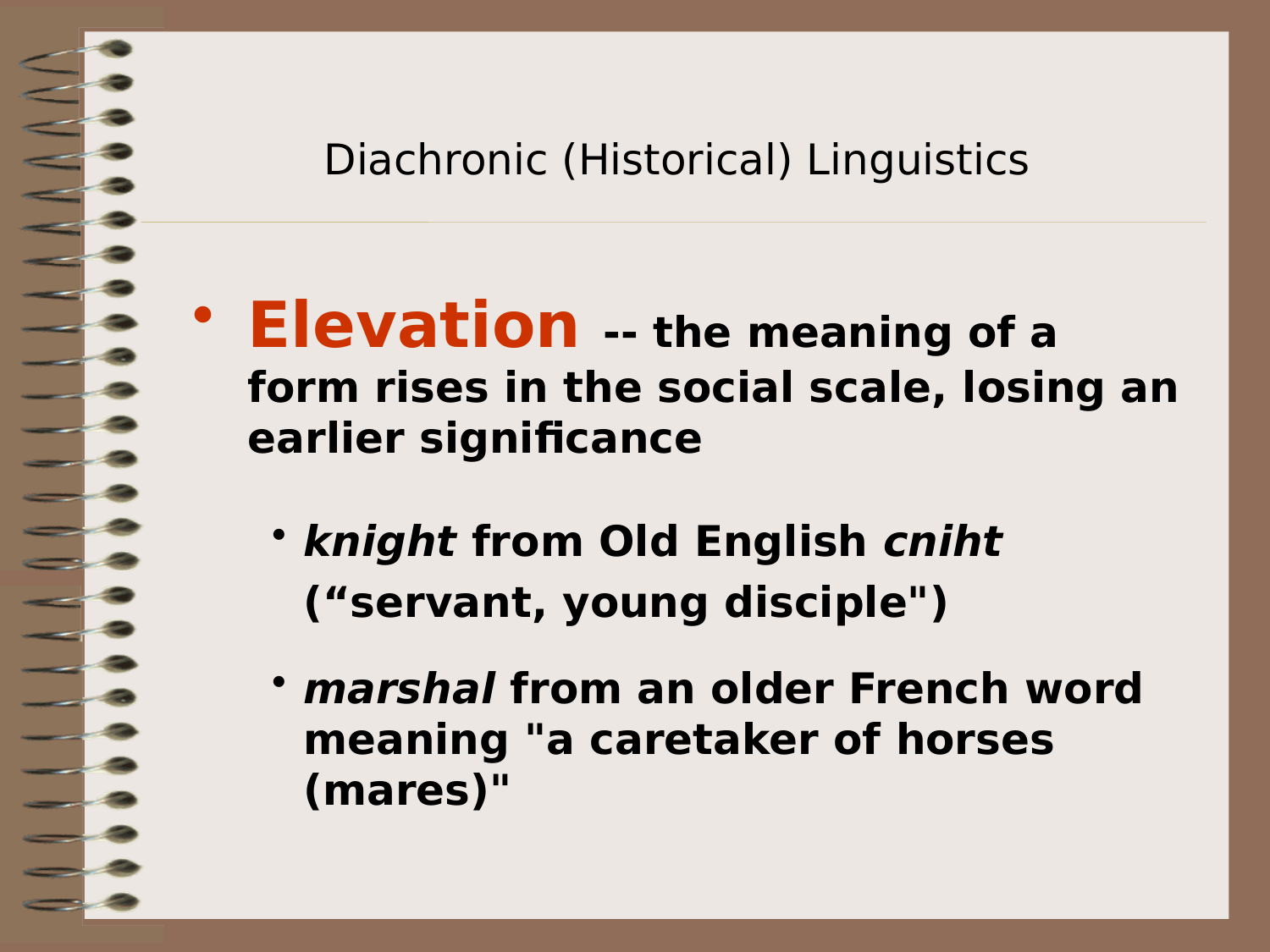

# Diachronic (Historical) Linguistics
Elevation -- the meaning of a form rises in the social scale, losing an earlier significance

knight from Old English cniht (“servant, young disciple")

marshal from an older French word meaning "a caretaker of horses (mares)"